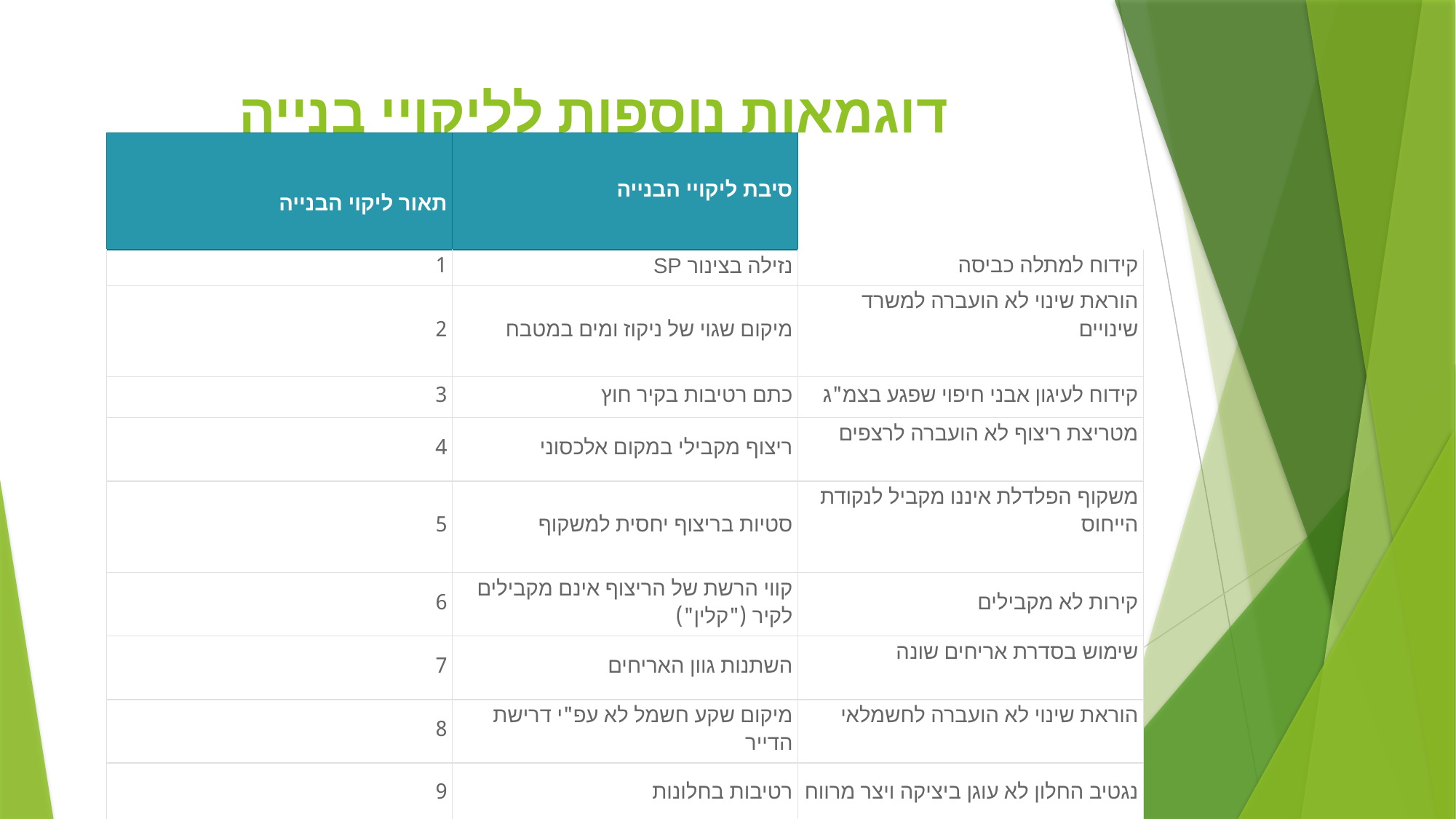

# דוגמאות נוספות לליקויי בנייה
| תאור ליקוי הבנייה | סיבת ליקויי הבנייה |  |
| --- | --- | --- |
| 1 | נזילה בצינור SP | קידוח למתלה כביסה |
| 2 | מיקום שגוי של ניקוז ומים במטבח | הוראת שינוי לא הועברה למשרד שינויים |
| 3 | כתם רטיבות בקיר חוץ | קידוח לעיגון אבני חיפוי שפגע בצמ"ג |
| 4 | ריצוף מקבילי במקום אלכסוני | מטריצת ריצוף לא הועברה לרצפים |
| 5 | סטיות בריצוף יחסית למשקוף | משקוף הפלדלת איננו מקביל לנקודת הייחוס |
| 6 | קווי הרשת של הריצוף אינם מקבילים לקיר ("קלין") | קירות לא מקבילים |
| 7 | השתנות גוון האריחים | שימוש בסדרת אריחים שונה |
| 8 | מיקום שקע חשמל לא עפ"י דרישת הדייר | הוראת שינוי לא הועברה לחשמלאי |
| 9 | רטיבות בחלונות | נגטיב החלון לא עוגן ביציקה ויצר מרווח |
| 10 | דלת פנימית שאינה נסגרת היטב | תזוזת המשקוף בזמן הביטון |
| 11 | כשמדליקים את מכונת הכביסה והמייבש בו זמנית, קופץ החשמל בבית | המעגלים החשמליים לא מתוכננים נכון |
|  |  |  |